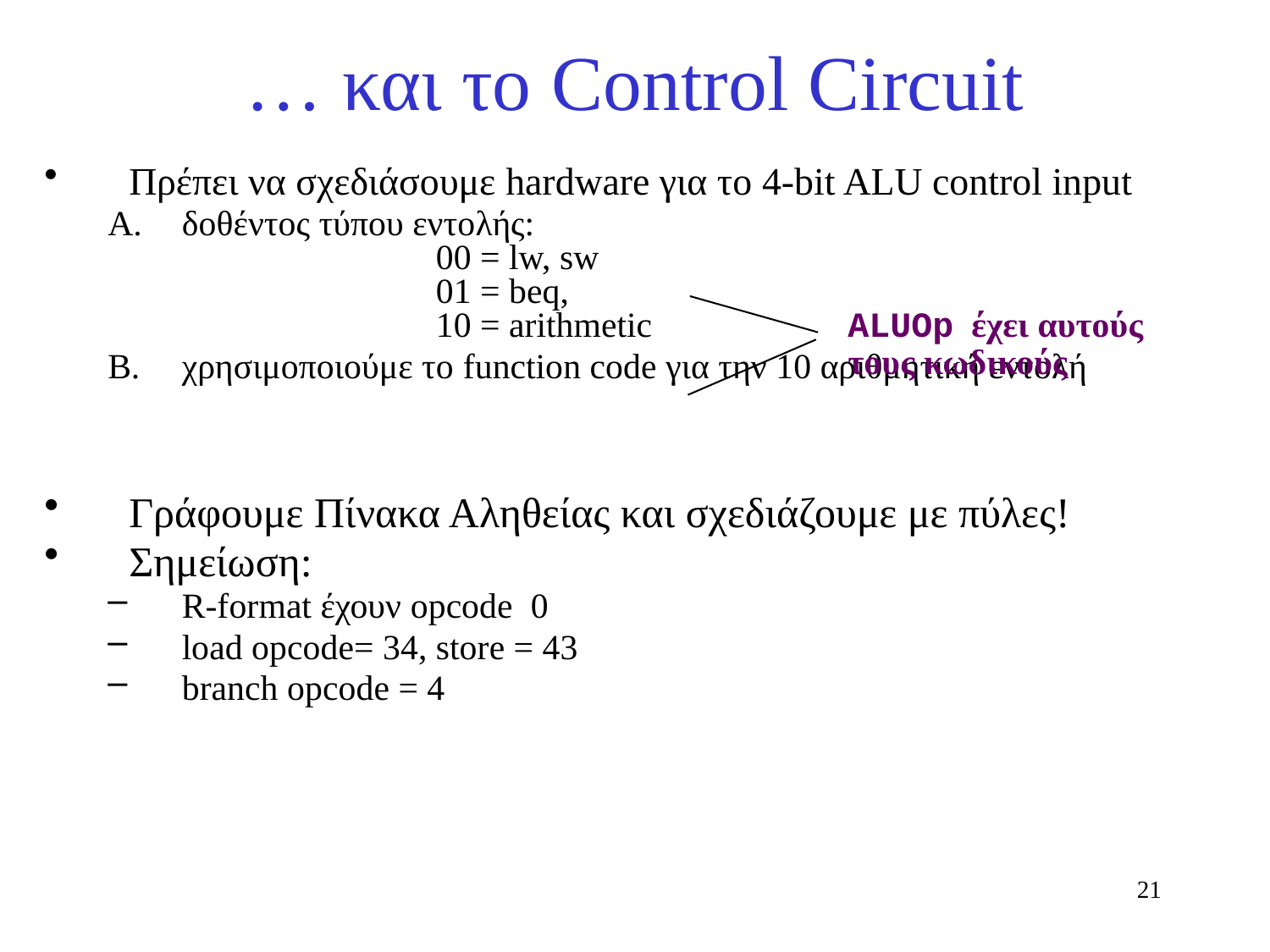

# … και το Control Circuit
Πρέπει να σχεδιάσουμε hardware για το 4-bit ALU control input
δοθέντος τύπου εντολής:
		00 = lw, sw
		01 = beq,
		10 = arithmetic
χρησιμοποιούμε το function code για την 10 αριθμητική εντολή

Γράφουμε Πίνακα Αληθείας και σχεδιάζουμε με πύλες!
Σημείωση:
R-format έχουν opcode  0
load opcode= 34, store = 43
branch opcode = 4

ALUOp  έχει αυτούς
τους κωδικούς

21